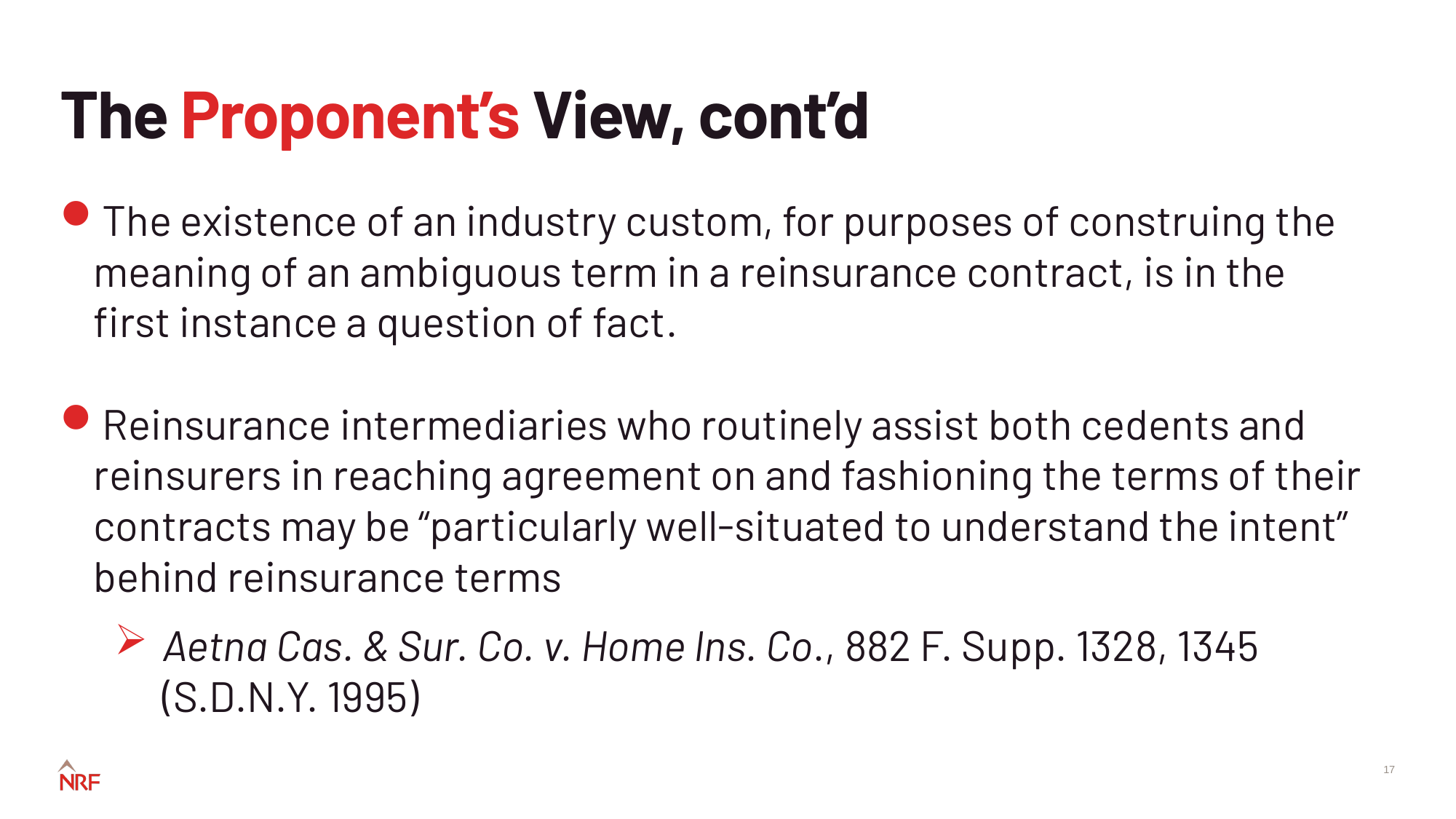

# The Proponent’s View, cont’d
The existence of an industry custom, for purposes of construing the meaning of an ambiguous term in a reinsurance contract, is in the first instance a question of fact.

Reinsurance intermediaries who routinely assist both cedents and reinsurers in reaching agreement on and fashioning the terms of their contracts may be “particularly well-situated to understand the intent” behind reinsurance terms
Aetna Cas. & Sur. Co. v. Home Ins. Co., 882 F. Supp. 1328, 1345 (S.D.N.Y. 1995)

17